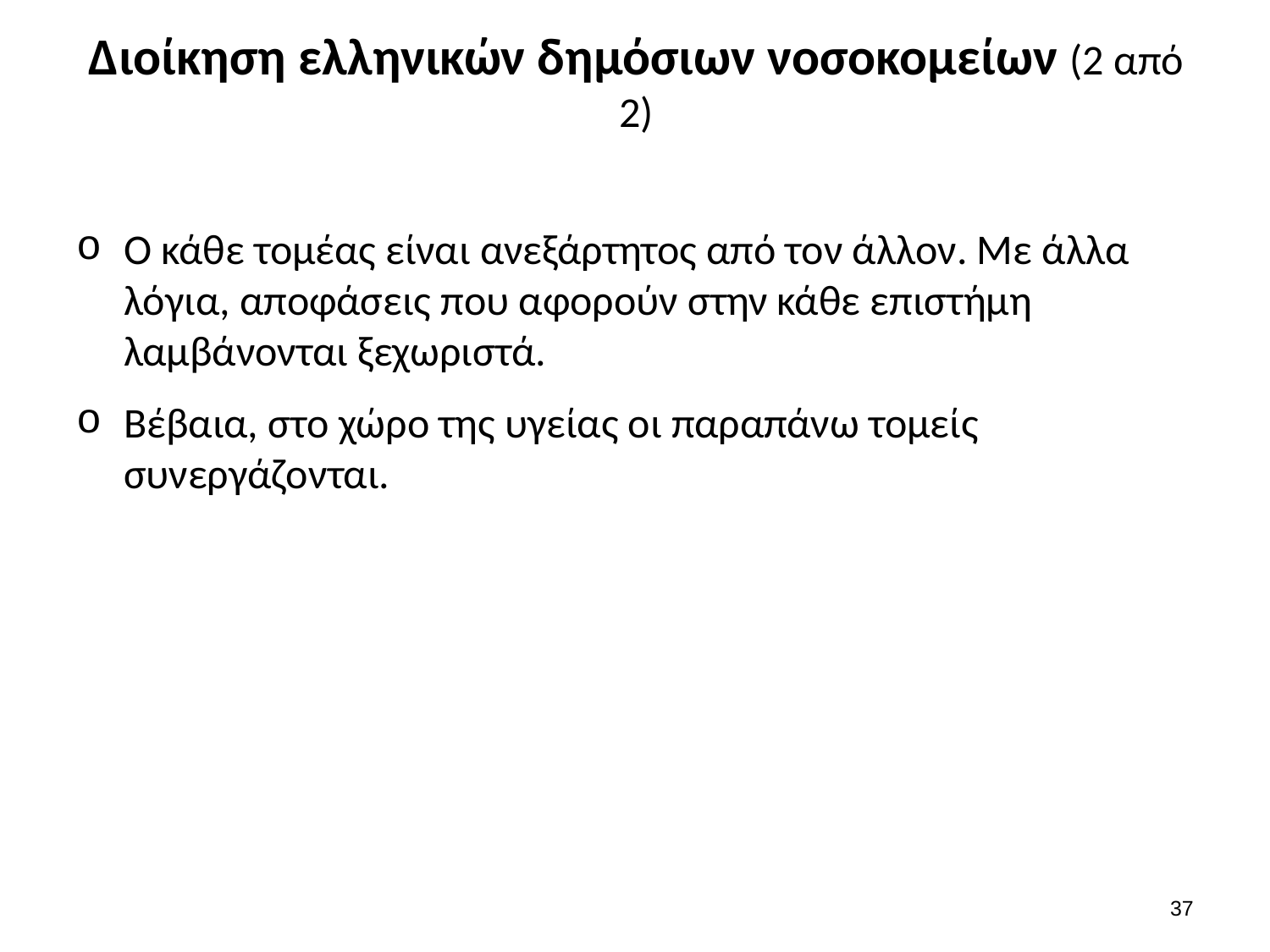

# Διοίκηση ελληνικών δημόσιων νοσοκομείων (2 από 2)
Ο κάθε τομέας είναι ανεξάρτητος από τον άλλον. Με άλλα λόγια, αποφάσεις που αφορούν στην κάθε επιστήμη λαμβάνονται ξεχωριστά.
Βέβαια, στο χώρο της υγείας οι παραπάνω τομείς συνεργάζονται.

37